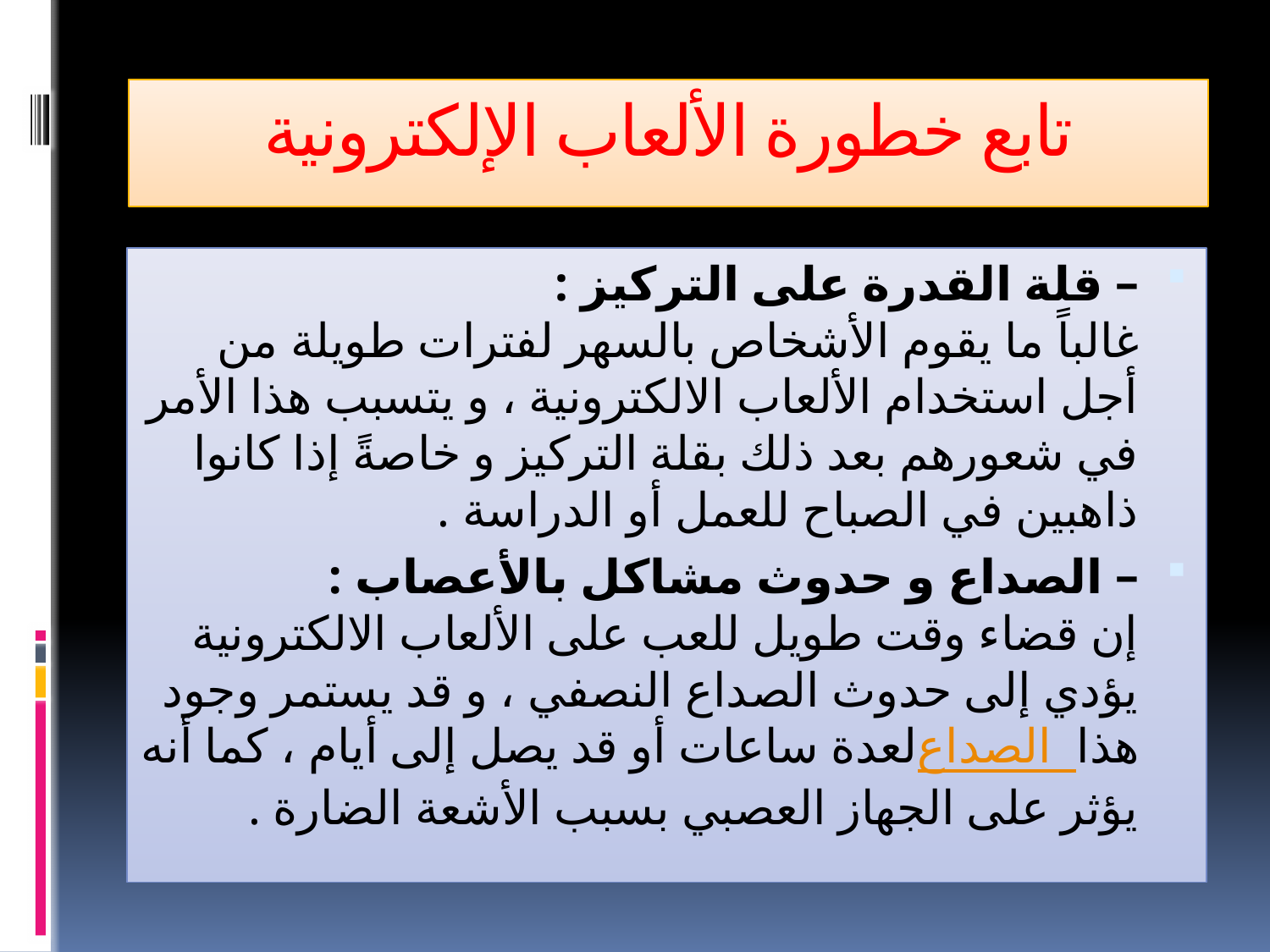

# تابع خطورة الألعاب الإلكترونية
– قلة القدرة على التركيز :
غالباً ما يقوم الأشخاص بالسهر لفترات طويلة من أجل استخدام الألعاب الالكترونية ، و يتسبب هذا الأمر في شعورهم بعد ذلك بقلة التركيز و خاصةً إذا كانوا ذاهبين في الصباح للعمل أو الدراسة .
– الصداع و حدوث مشاكل بالأعصاب :
إن قضاء وقت طويل للعب على الألعاب الالكترونية يؤدي إلى حدوث الصداع النصفي ، و قد يستمر وجود هذا الصداع لعدة ساعات أو قد يصل إلى أيام ، كما أنه يؤثر على الجهاز العصبي بسبب الأشعة الضارة .